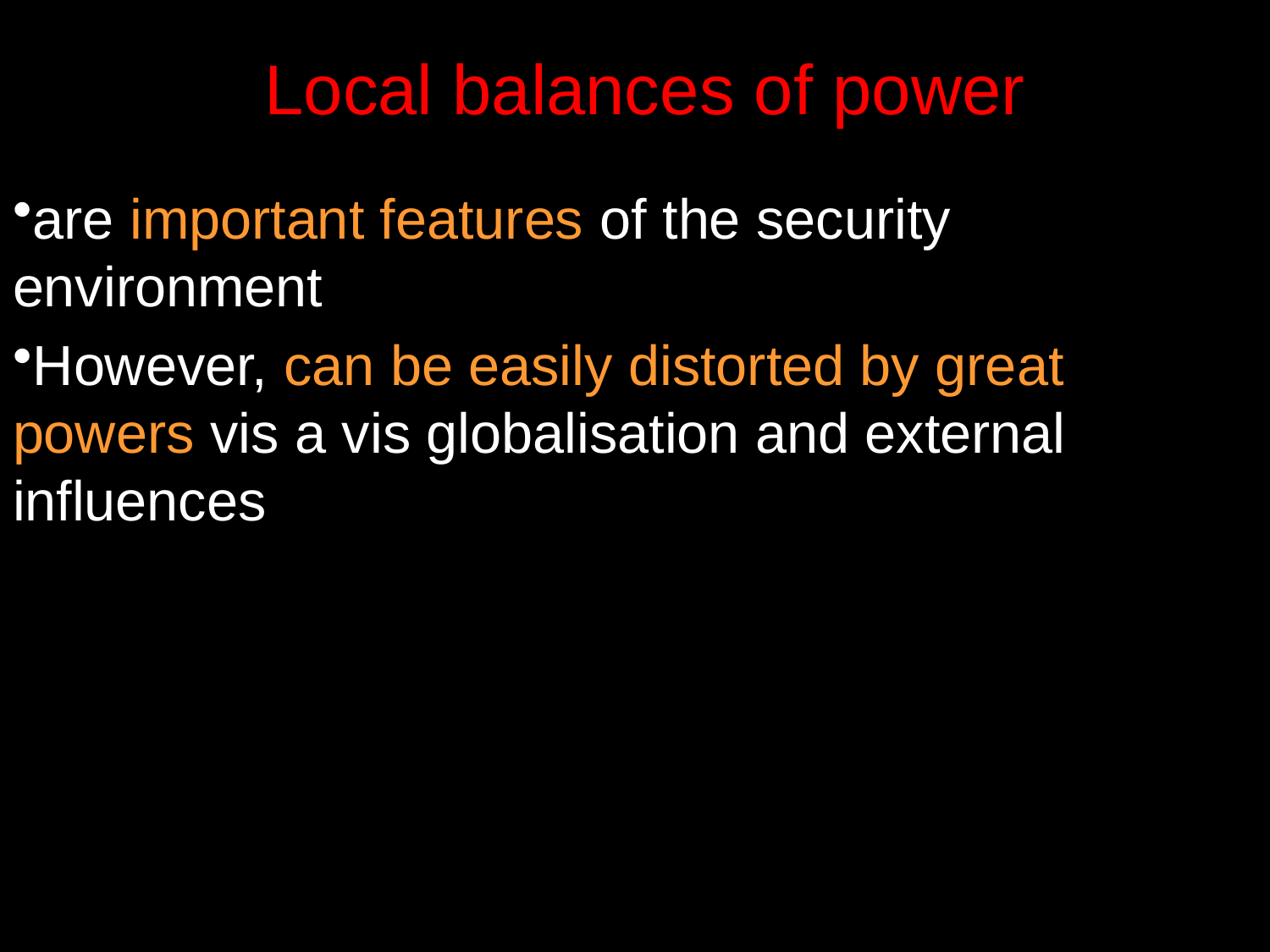

# Local balances of power
are important features of the security environment
However, can be easily distorted by great powers vis a vis globalisation and external influences